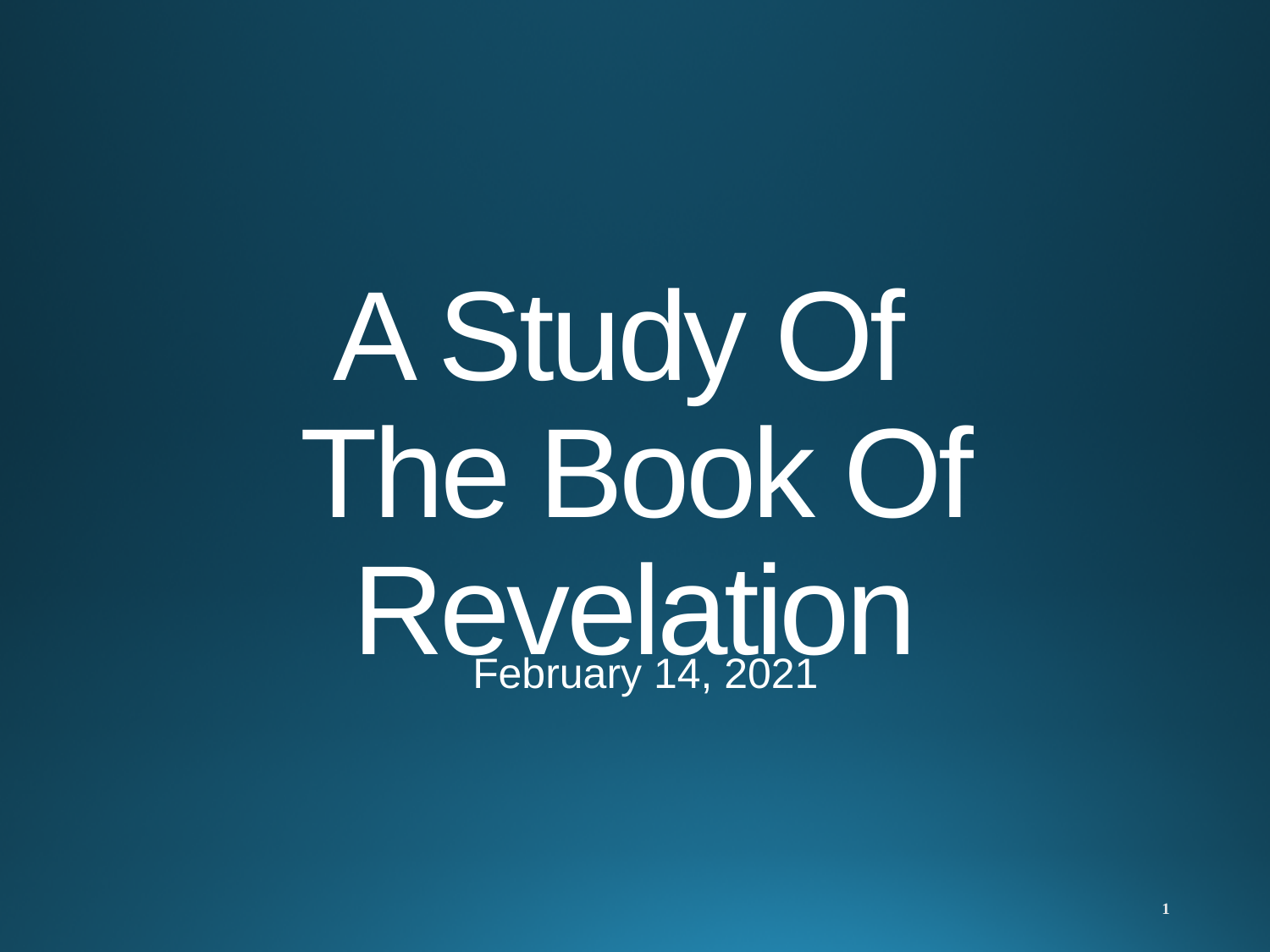

# A Study Of The Book Of Revelation
February 14, 2021
1